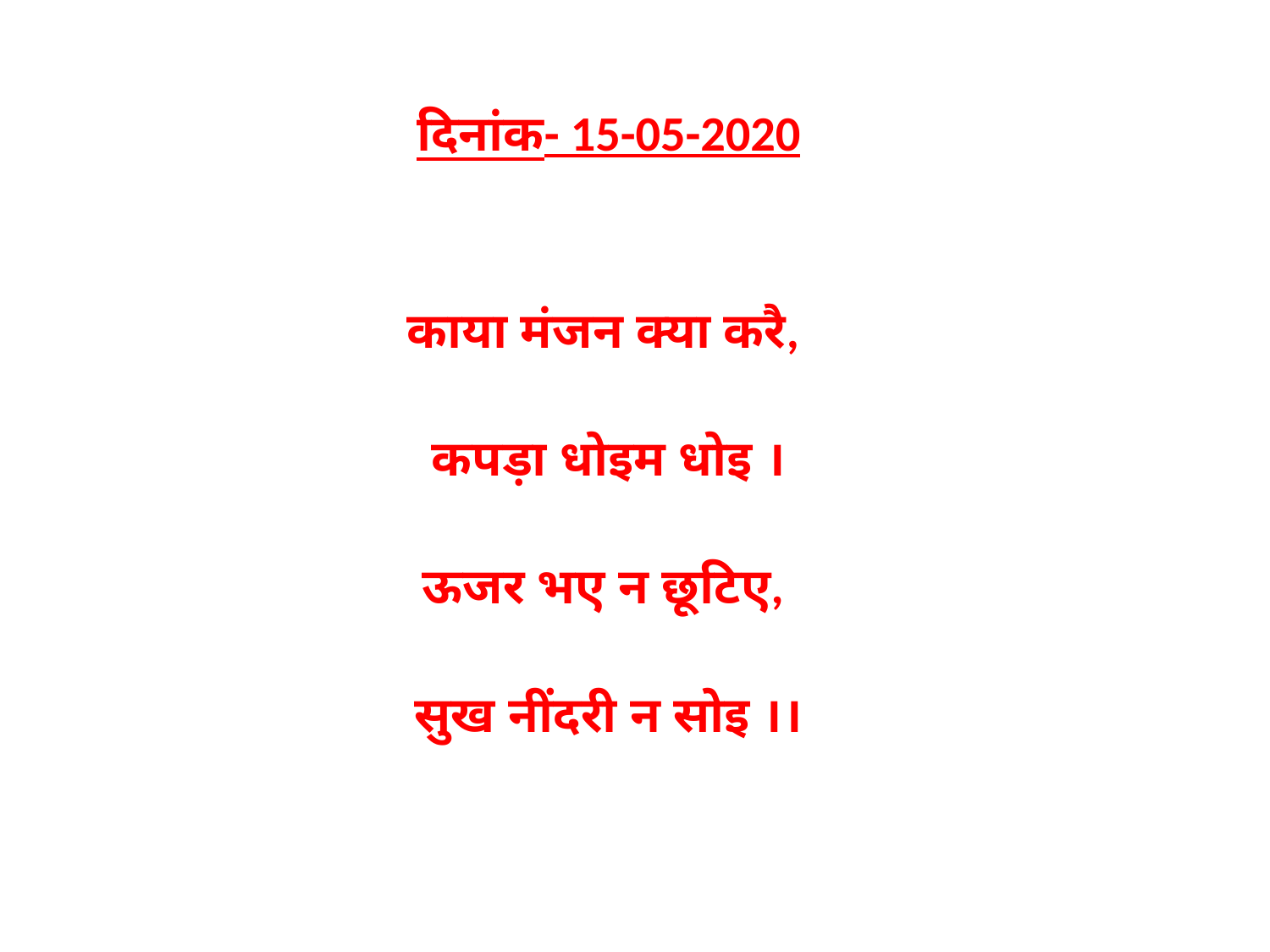

दिनांक- 15-05-2020

काया मंजन क्या करै,
कपड़ा धोइम धोइ ।
ऊजर भए न छूटिए,
सुख नींदरी न सोइ ।।